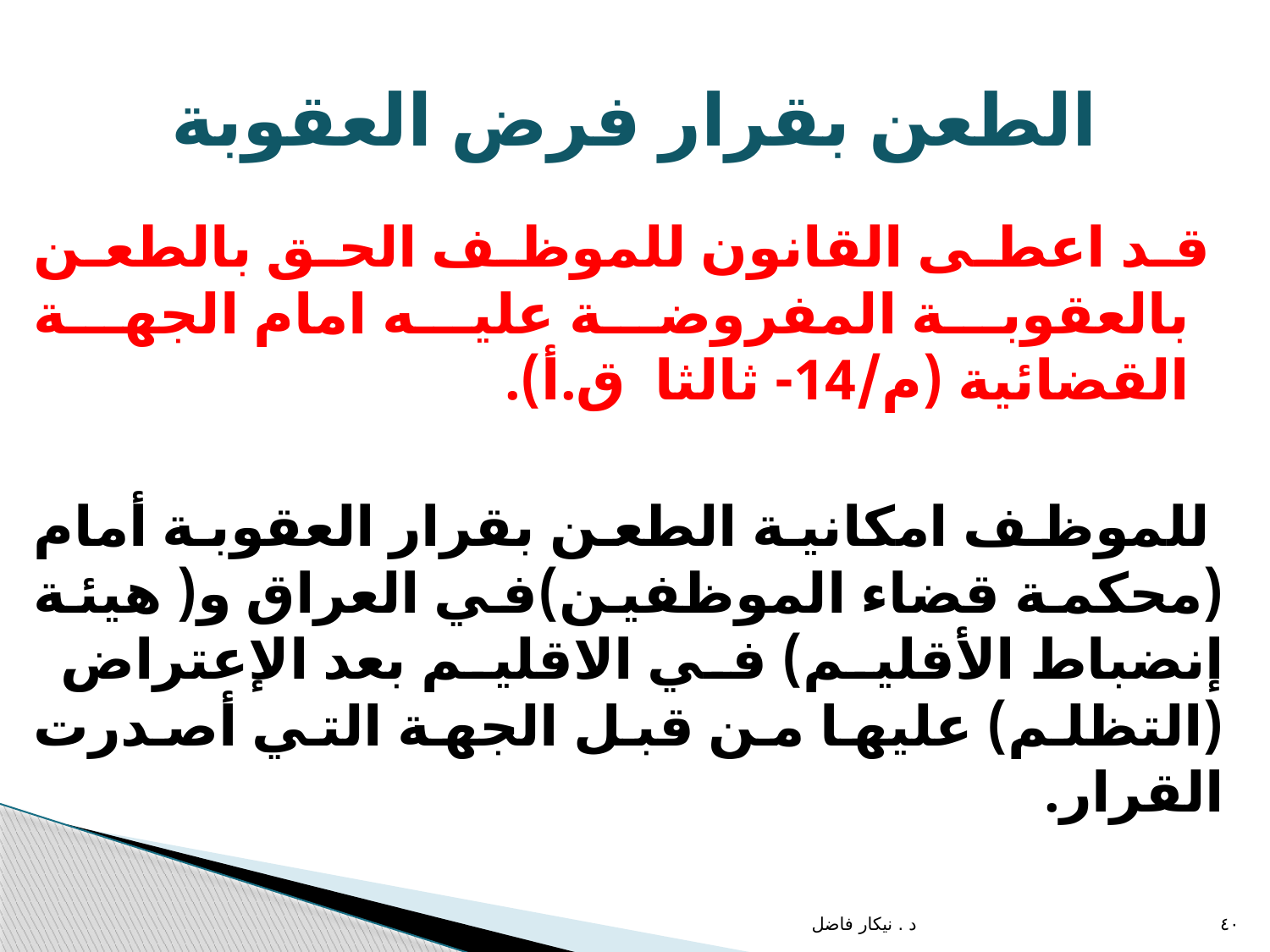

# الطعن بقرار فرض العقوبة
 قد اعطى القانون للموظف الحق بالطعن بالعقوبة المفروضة عليه امام الجهة القضائية (م/14- ثالثا  ق.أ).

 للموظف امكانية الطعن بقرار العقوبة أمام (محكمة قضاء الموظفين)في العراق و( هيئة إنضباط الأقليم) في الاقليم بعد الإعتراض (التظلم) عليها من قبل الجهة التي أصدرت القرار.

د . نيكار فاضل
٤٠